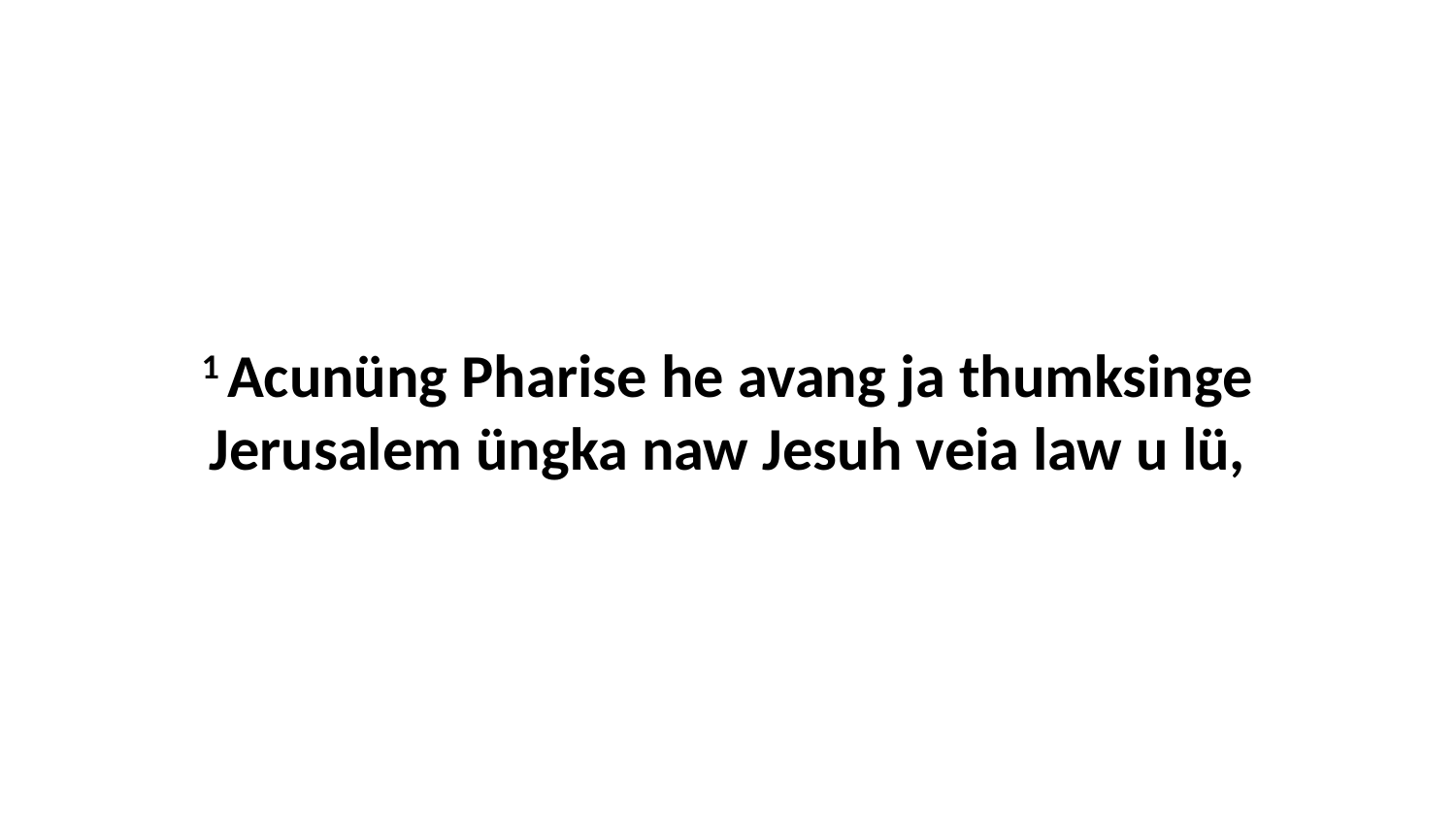

1 Acunüng Pharise he avang ja thumksinge Jerusalem üngka naw Jesuh veia law u lü,